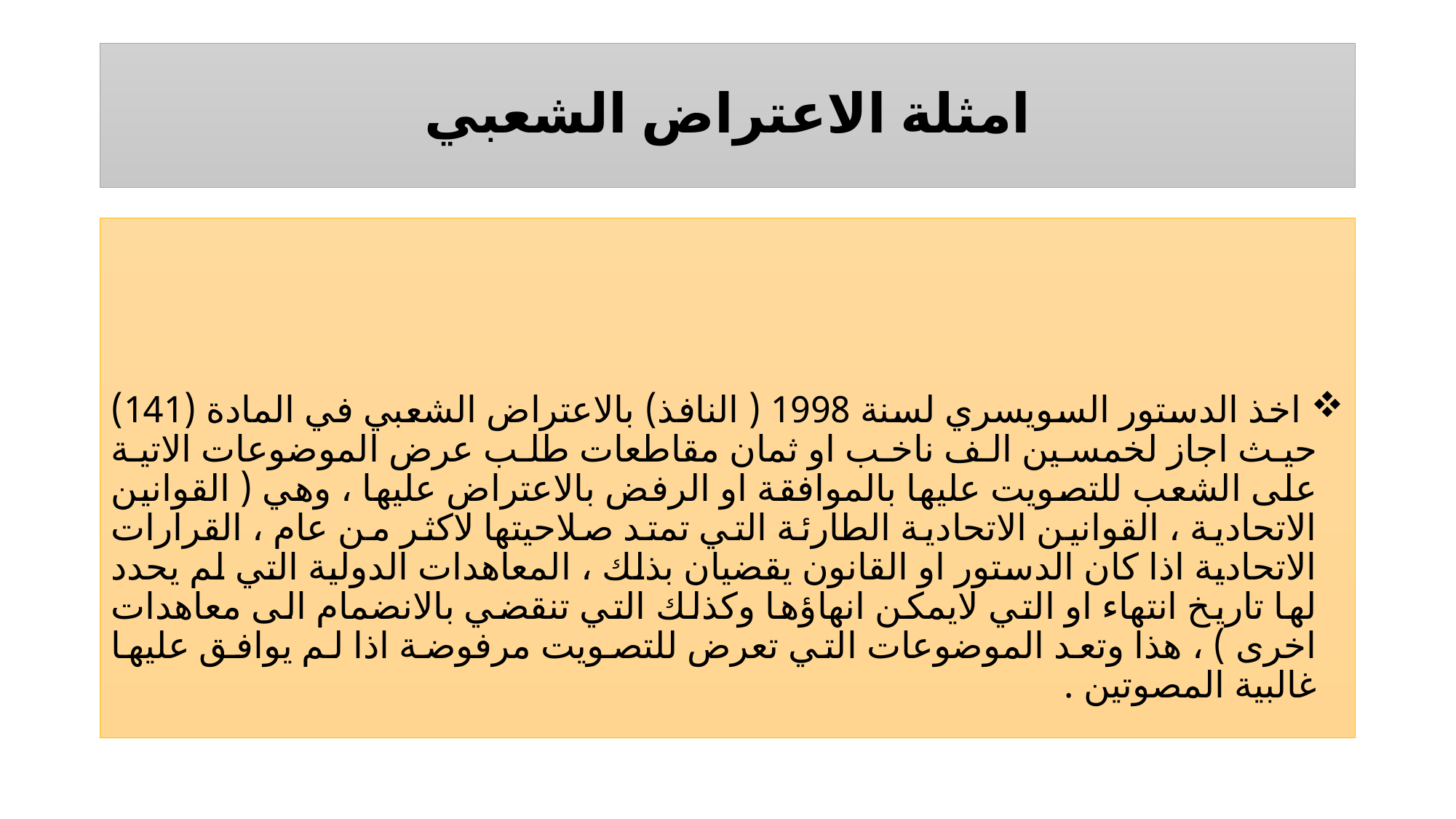

# امثلة الاعتراض الشعبي

 اخذ الدستور السويسري لسنة 1998 ( النافذ) بالاعتراض الشعبي في المادة (141) حيث اجاز لخمسين الف ناخب او ثمان مقاطعات طلب عرض الموضوعات الاتية على الشعب للتصويت عليها بالموافقة او الرفض بالاعتراض عليها ، وهي ( القوانين الاتحادية ، القوانين الاتحادية الطارئة التي تمتد صلاحيتها لاكثر من عام ، القرارات الاتحادية اذا كان الدستور او القانون يقضيان بذلك ، المعاهدات الدولية التي لم يحدد لها تاريخ انتهاء او التي لايمكن انهاؤها وكذلك التي تنقضي بالانضمام الى معاهدات اخرى ) ، هذا وتعد الموضوعات التي تعرض للتصويت مرفوضة اذا لم يوافق عليها غالبية المصوتين .